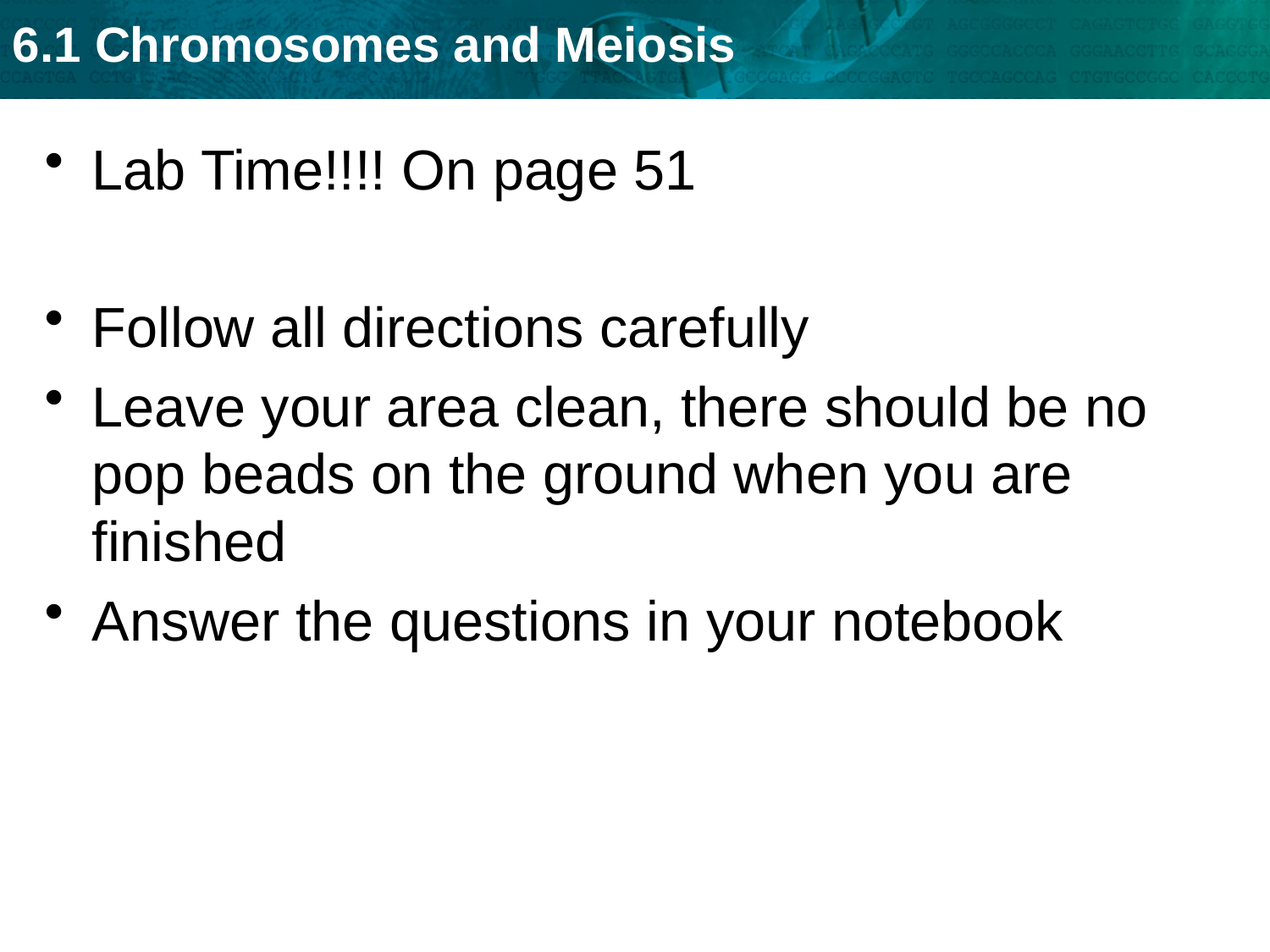

# Lab Time!!!! On page 51

Follow all directions carefully
Leave your area clean, there should be no pop beads on the ground when you are finished
Answer the questions in your notebook